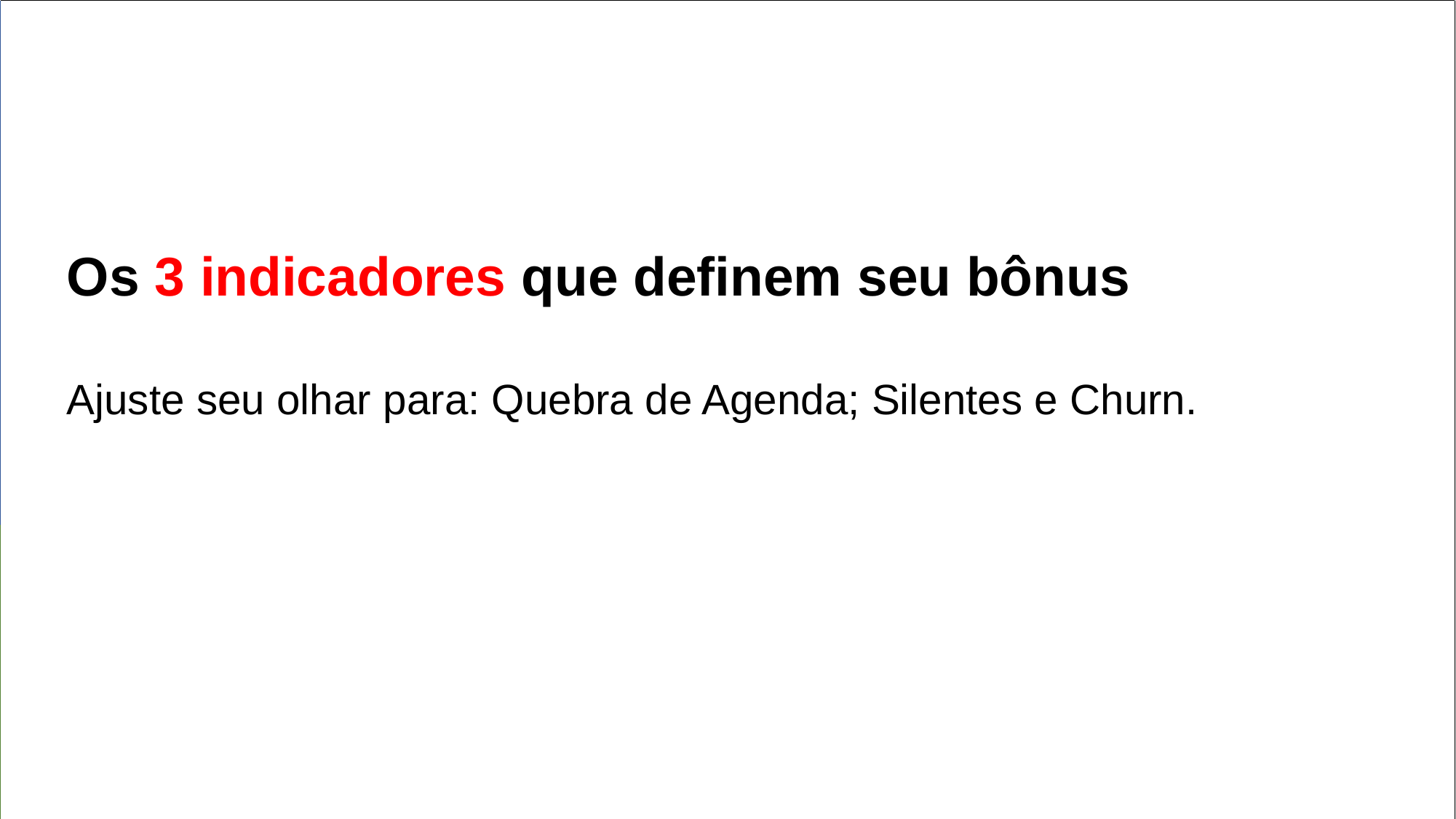

Os 3 indicadores que definem seu bônus

Ajuste seu olhar para: Quebra de Agenda; Silentes e Churn.